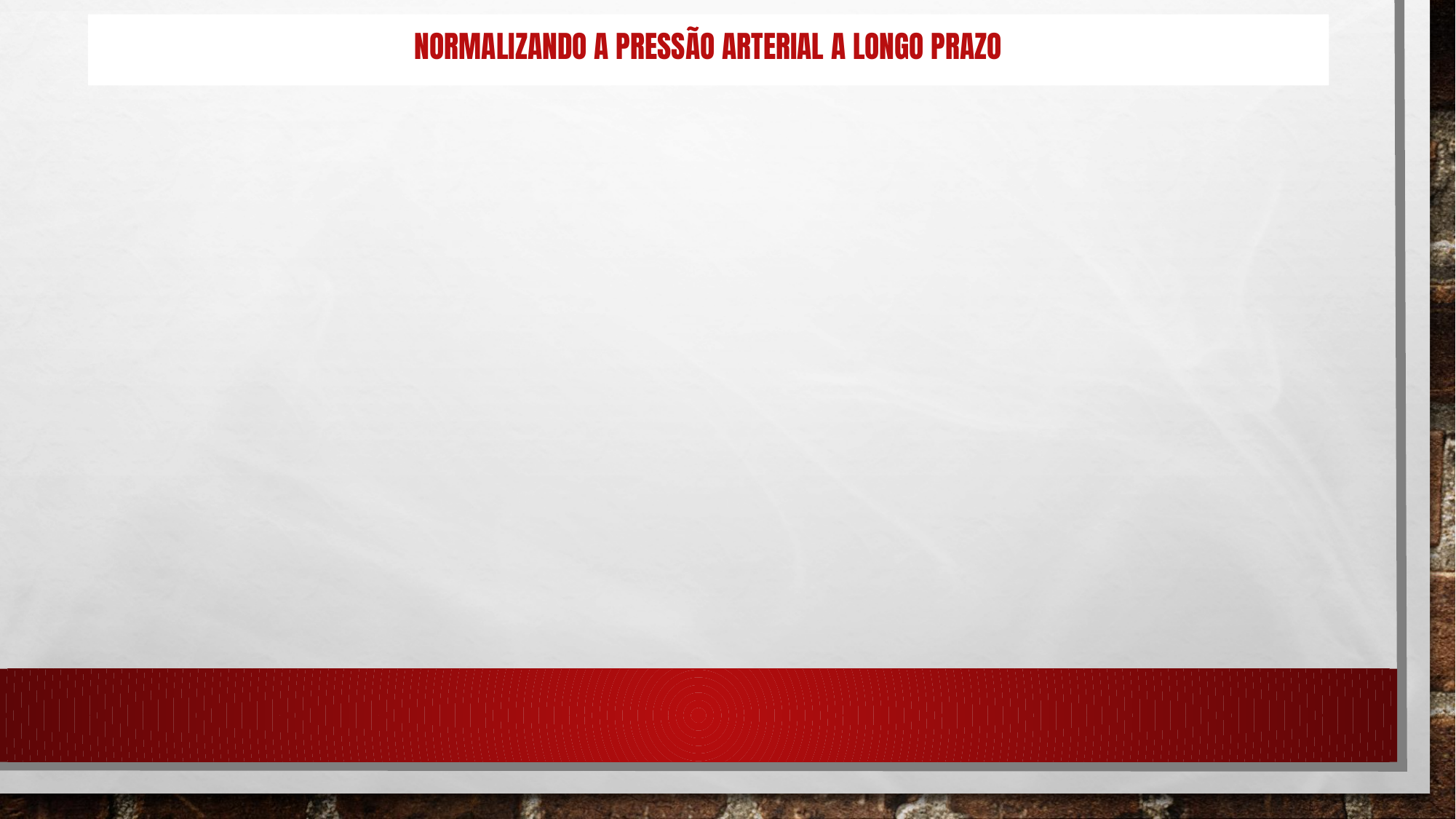

# NORMALIZANDO A PRESSÃO ARTERIAL A LONGO PRAZO